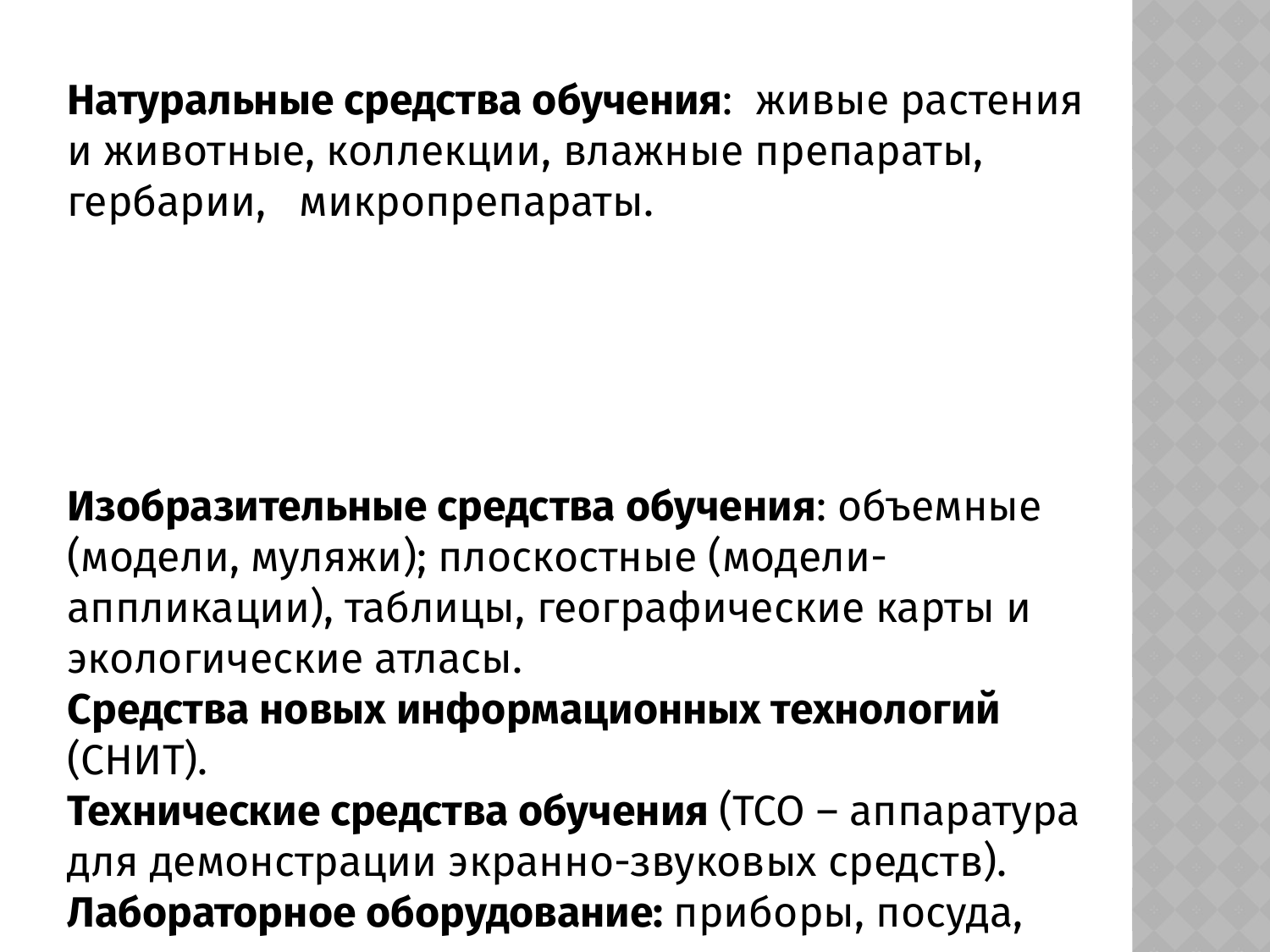

Натуральные средства обучения:  живые растения и животные, коллекции, влажные препараты, гербарии,   микропрепараты.
Изобразительные средства обучения: объемные (модели, муляжи); плоскостные (модели-аппликации), таблицы, географические карты и экологические атласы.
Средства новых информационных технологий (СНИТ).
Технические средства обучения (ТСО – аппаратура для демонстрации экранно-звуковых средств).
Лабораторное оборудование: приборы, посуда, принадлежности для демонстрации.
Вербальные средства обучения (учебники, хрестоматии, рабочие тетради, методические пособия, справочники).